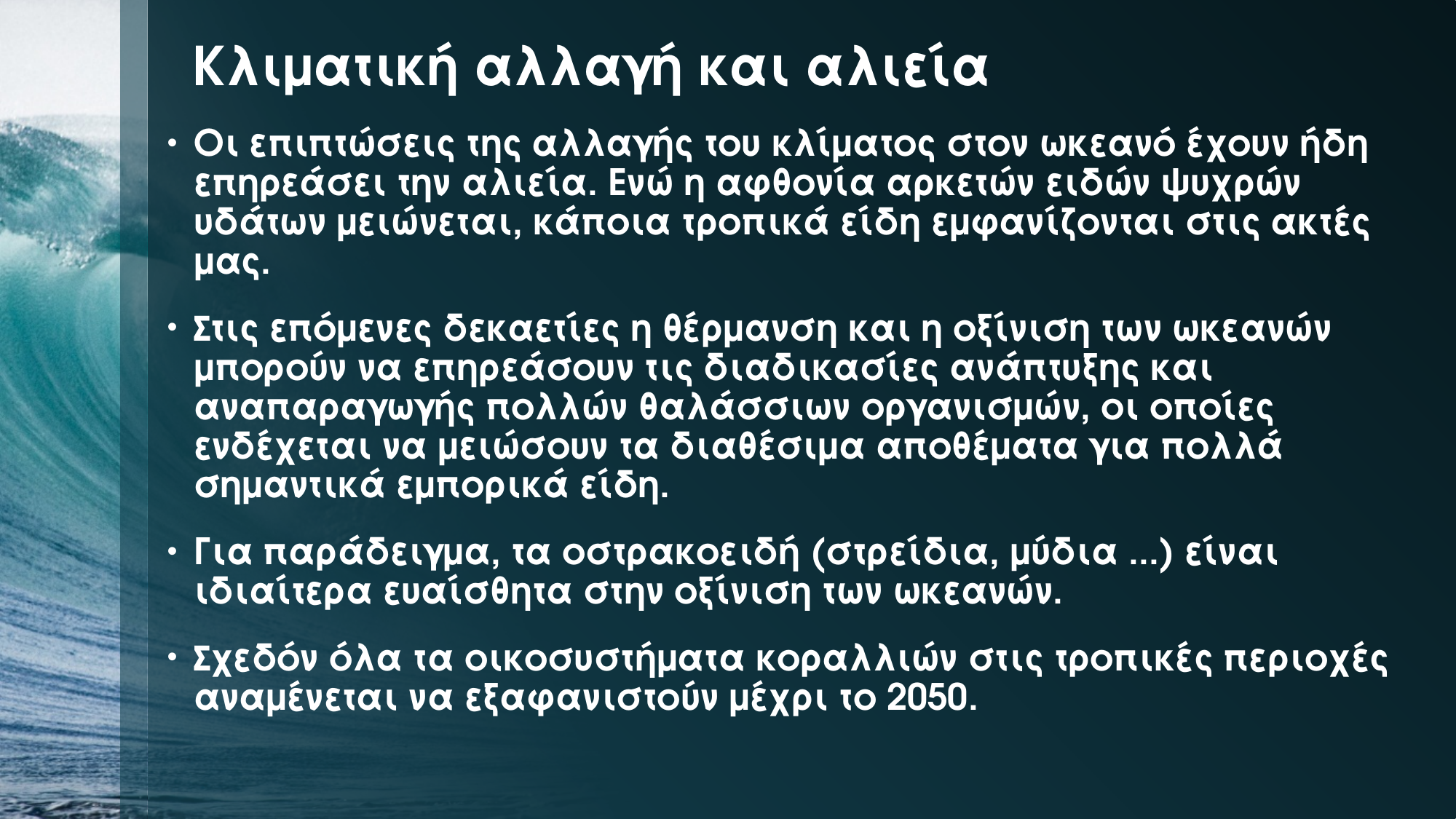

# Κλιματική αλλαγή και αλιεία
Οι επιπτώσεις της αλλαγής του κλίματος στον ωκεανό έχουν ήδη επηρεάσει την αλιεία. Ενώ η αφθονία αρκετών ειδών ψυχρών υδάτων μειώνεται, κάποια τροπικά είδη εμφανίζονται στις ακτές μας.
Στις επόμενες δεκαετίες η θέρμανση και η οξίνιση των ωκεανών μπορούν να επηρεάσουν τις διαδικασίες ανάπτυξης και αναπαραγωγής πολλών θαλάσσιων οργανισμών, οι οποίες ενδέχεται να μειώσουν τα διαθέσιμα αποθέματα για πολλά σημαντικά εμπορικά είδη.
Για παράδειγμα, τα οστρακοειδή (στρείδια, μύδια ...) είναι ιδιαίτερα ευαίσθητα στην οξίνιση των ωκεανών.
Σχεδόν όλα τα οικοσυστήματα κοραλλιών στις τροπικές περιοχές αναμένεται να εξαφανιστούν μέχρι το 2050.